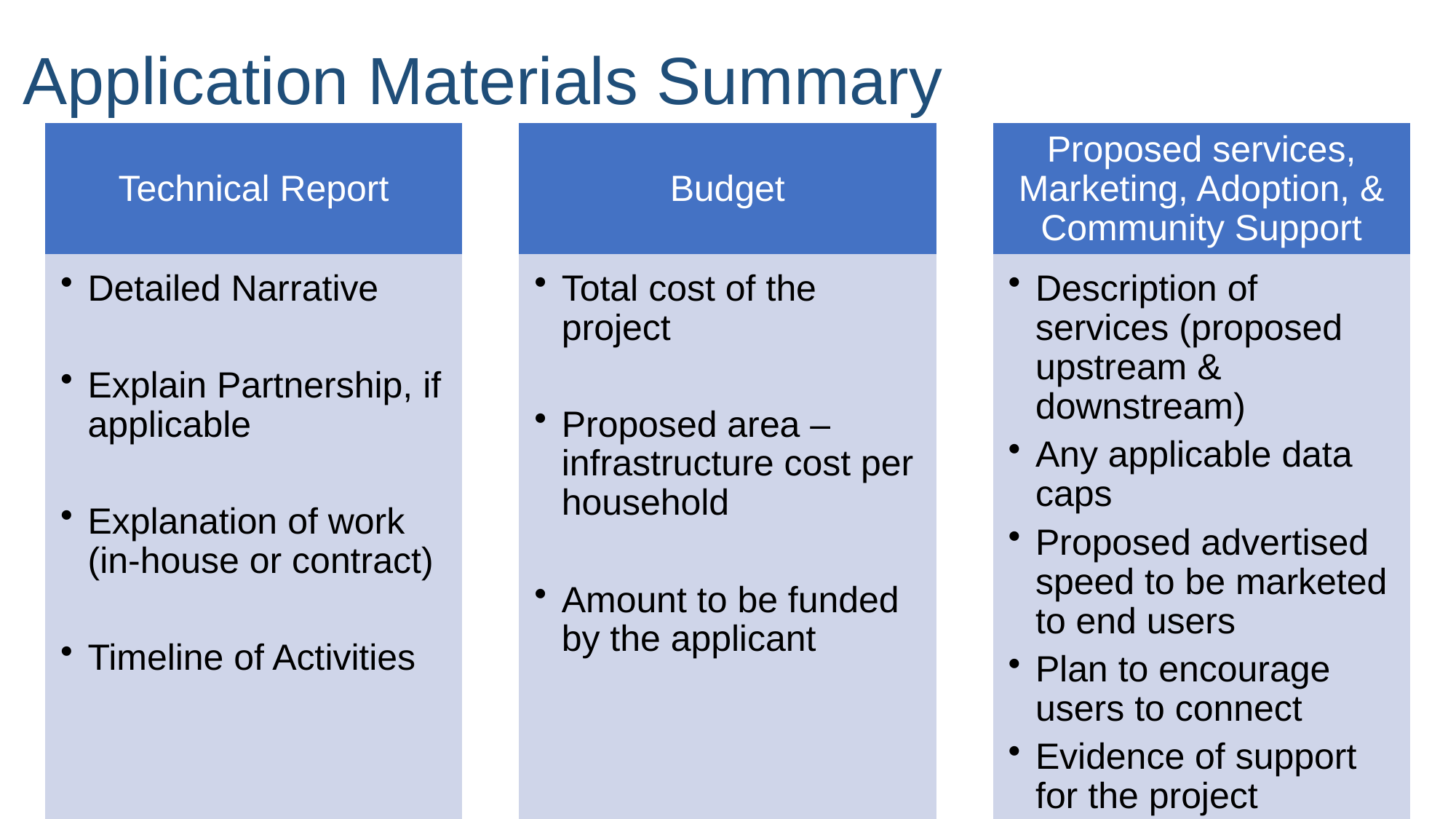

Application Materials Summary
Technical Report
Budget
Proposed services, Marketing, Adoption, & Community Support
Detailed Narrative

Explain Partnership, if applicable

Explanation of work (in-house or contract)

Timeline of Activities
Total cost of the project

Proposed area – infrastructure cost per household

Amount to be funded by the applicant

Description of services (proposed upstream & downstream)
Any applicable data caps
Proposed advertised speed to be marketed to end users
Plan to encourage users to connect
Evidence of support for the project